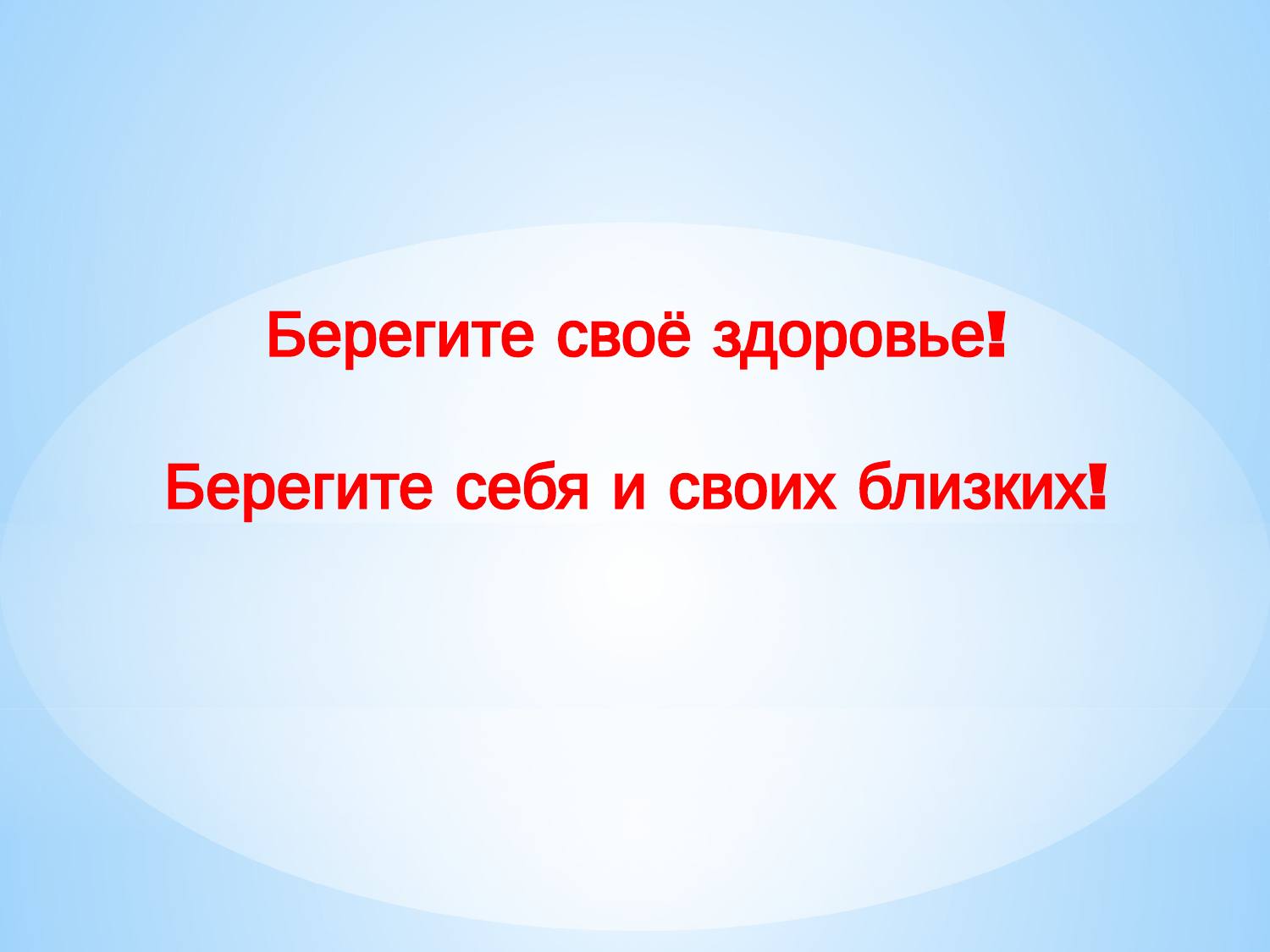

Берегите своё здоровье!

Берегите себя и своих близких!